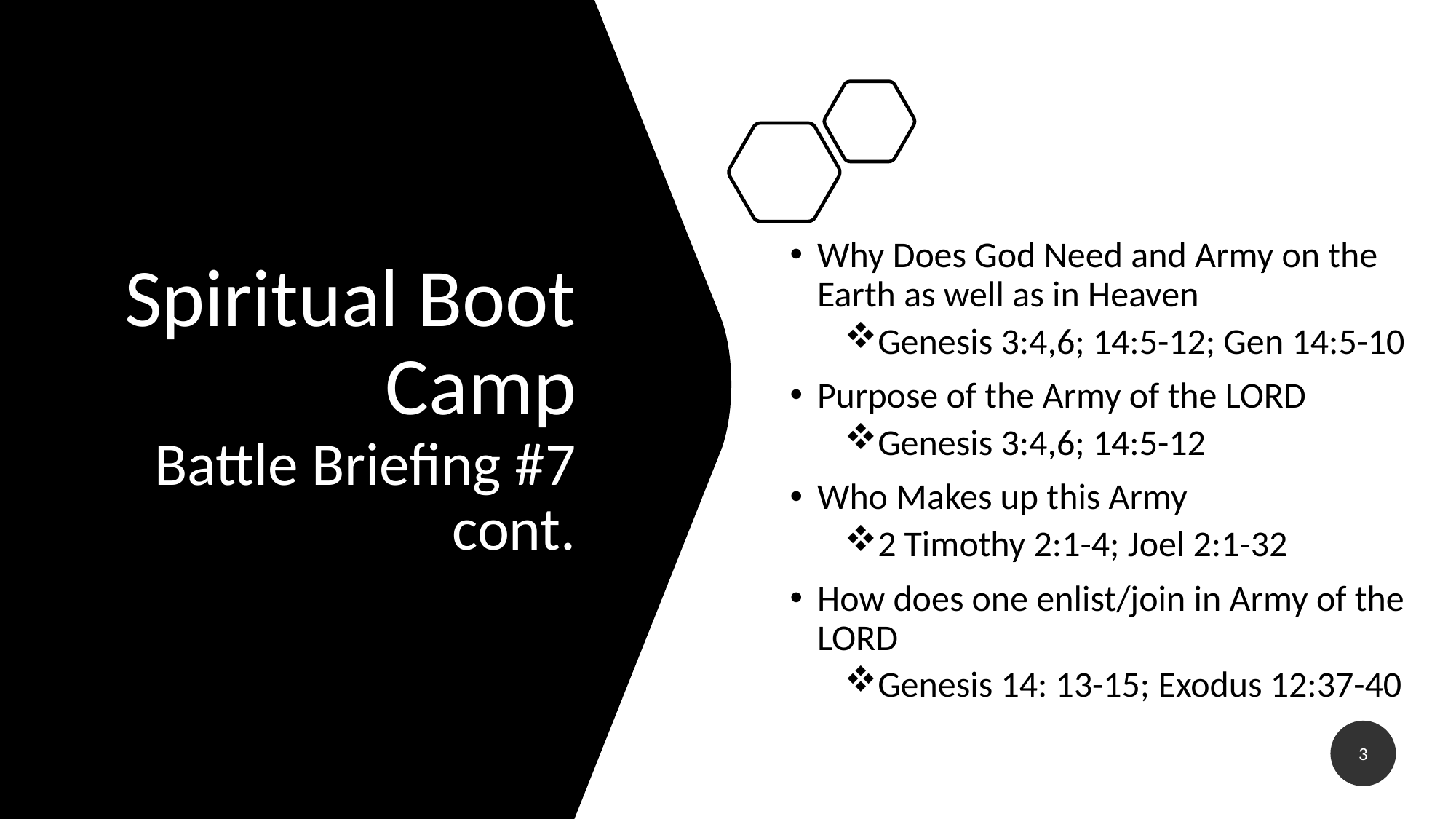

# Spiritual Boot Camp Battle Briefing #7 cont.
Why Does God Need and Army on the Earth as well as in Heaven
Genesis 3:4,6; 14:5-12; Gen 14:5-10
Purpose of the Army of the LORD
Genesis 3:4,6; 14:5-12
Who Makes up this Army
2 Timothy 2:1-4; Joel 2:1-32
How does one enlist/join in Army of the LORD
Genesis 14: 13-15; Exodus 12:37-40

3